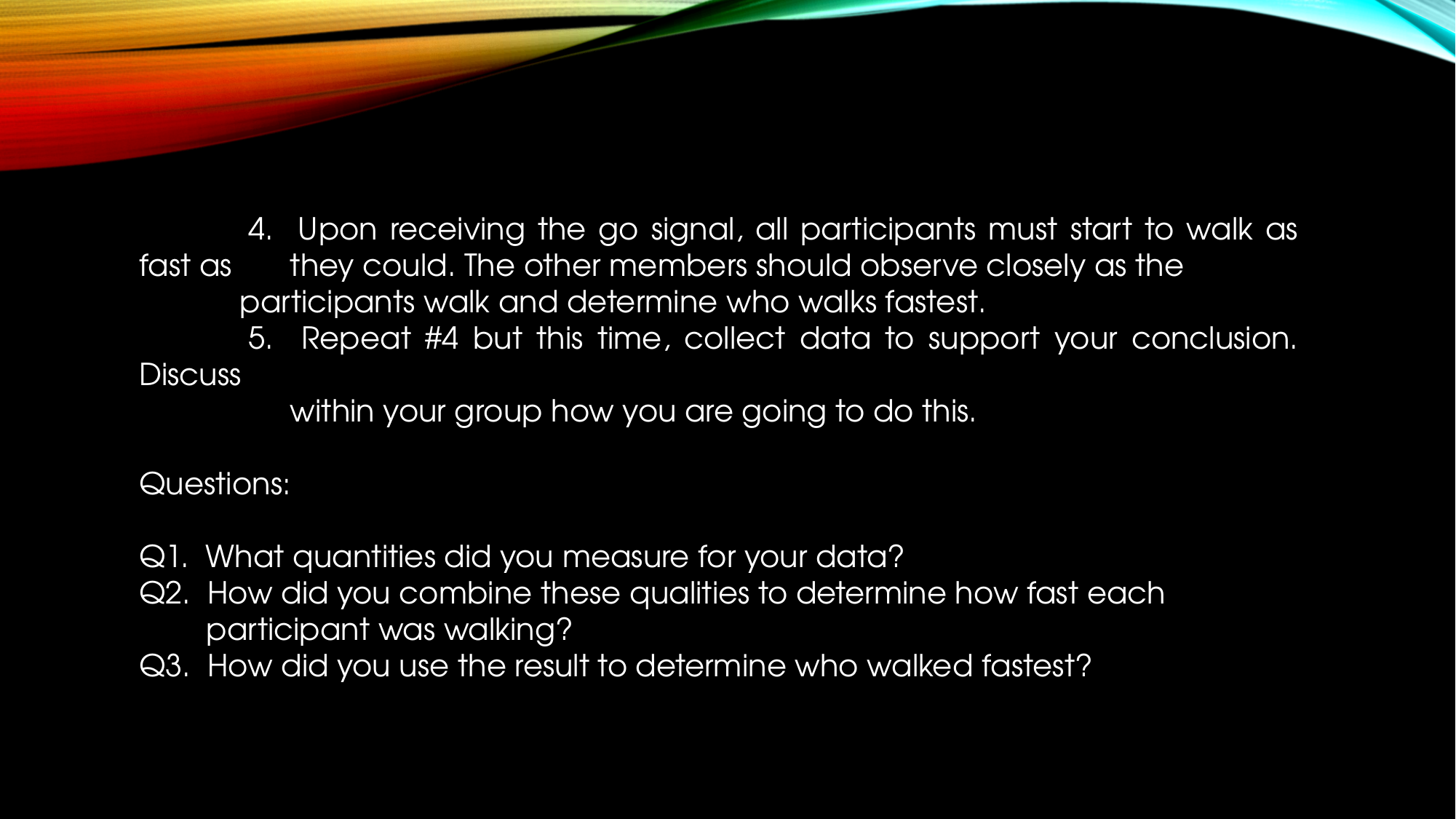

4.  Upon receiving the go signal, all participants must start to walk as fast as 	     they could. The other members should observe closely as the
            participants walk and determine who walks fastest.
	5.  Repeat #4 but this time, collect data to support your conclusion. Discuss
	     within your group how you are going to do this.

Questions:

Q1.  What quantities did you measure for your data?
Q2.  How did you combine these qualities to determine how fast each
        participant was walking?
Q3.  How did you use the result to determine who walked fastest?